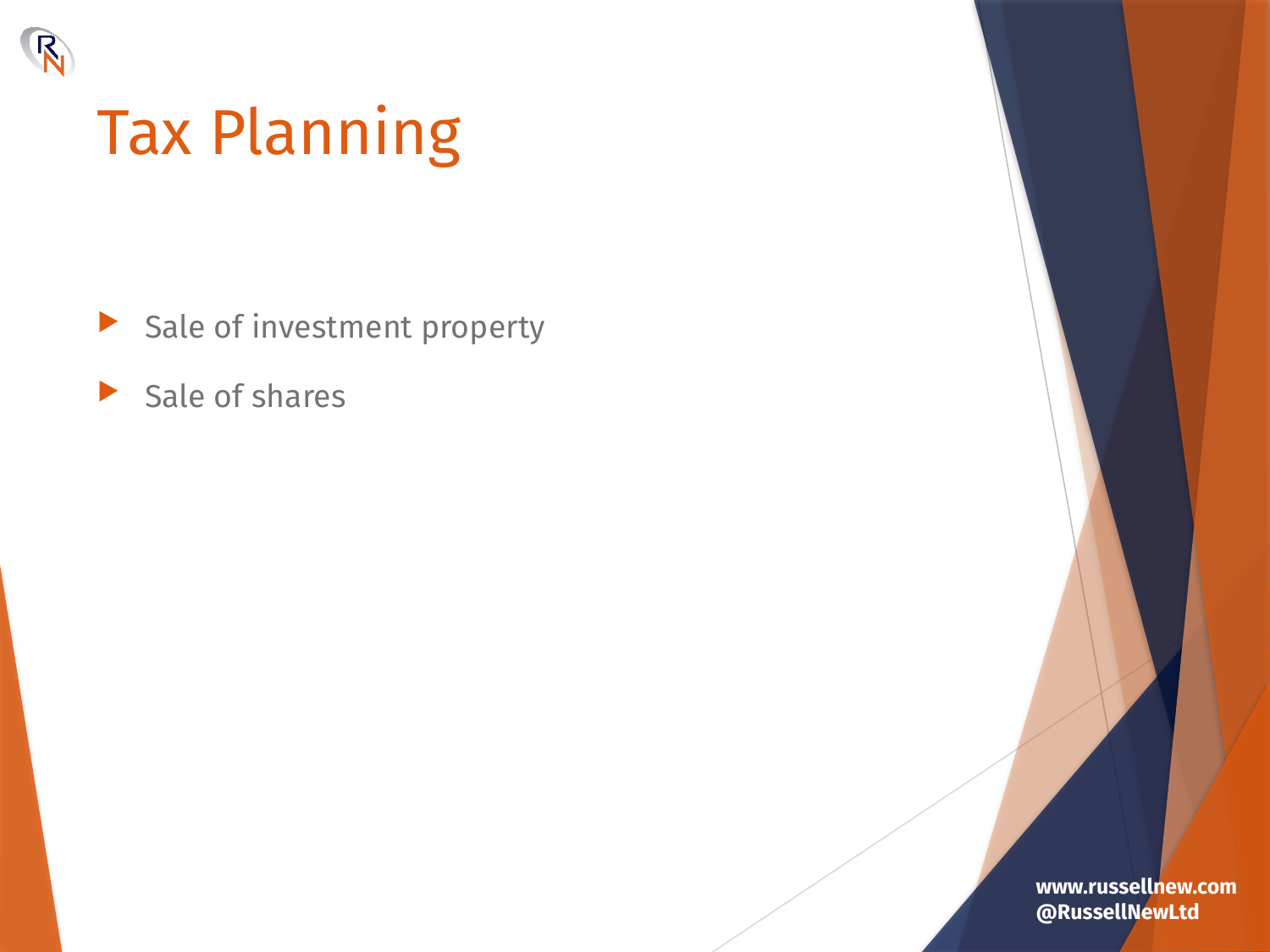

# Tax Planning
Sale of investment property
Sale of shares